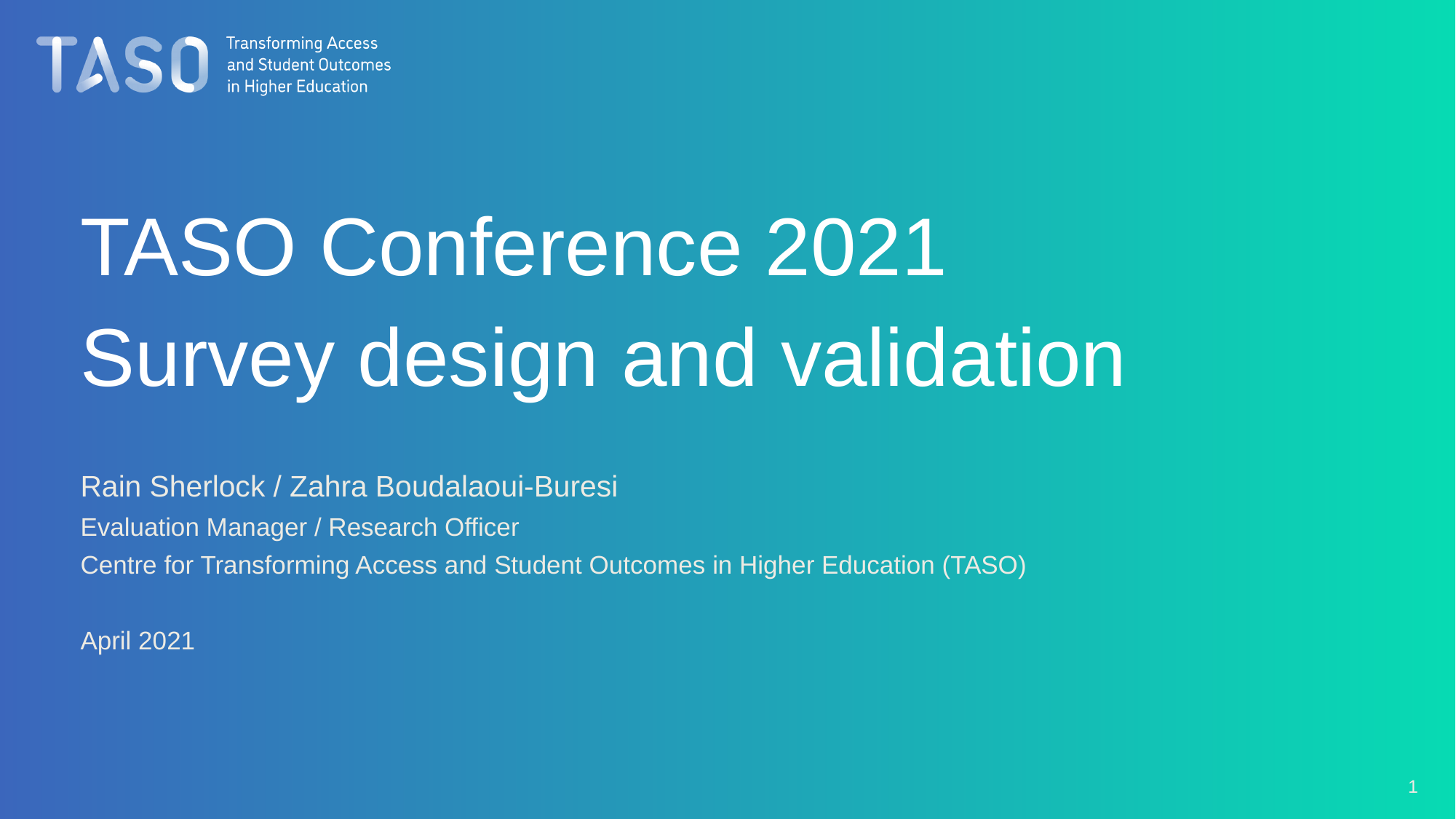

# TASO Conference 2021
Survey design and validation
Rain Sherlock / Zahra Boudalaoui-Buresi
Evaluation Manager / Research Officer
Centre for Transforming Access and Student Outcomes in Higher Education (TASO)

April 2021

1